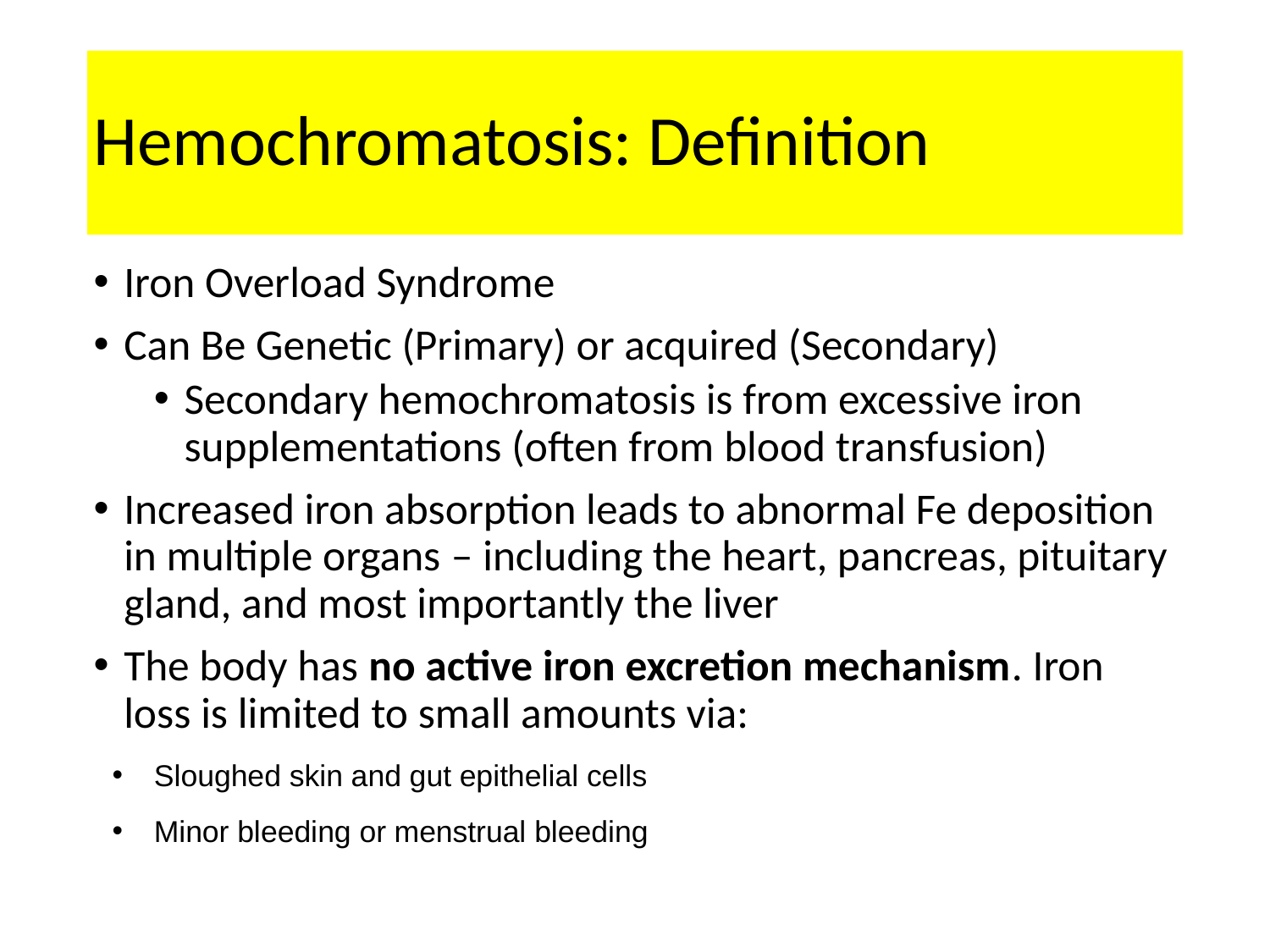

# Hemochromatosis: Definition
Iron Overload Syndrome
Can Be Genetic (Primary) or acquired (Secondary)
Secondary hemochromatosis is from excessive iron supplementations (often from blood transfusion)
Increased iron absorption leads to abnormal Fe deposition in multiple organs – including the heart, pancreas, pituitary gland, and most importantly the liver
The body has no active iron excretion mechanism. Iron loss is limited to small amounts via:
Sloughed skin and gut epithelial cells
Minor bleeding or menstrual bleeding